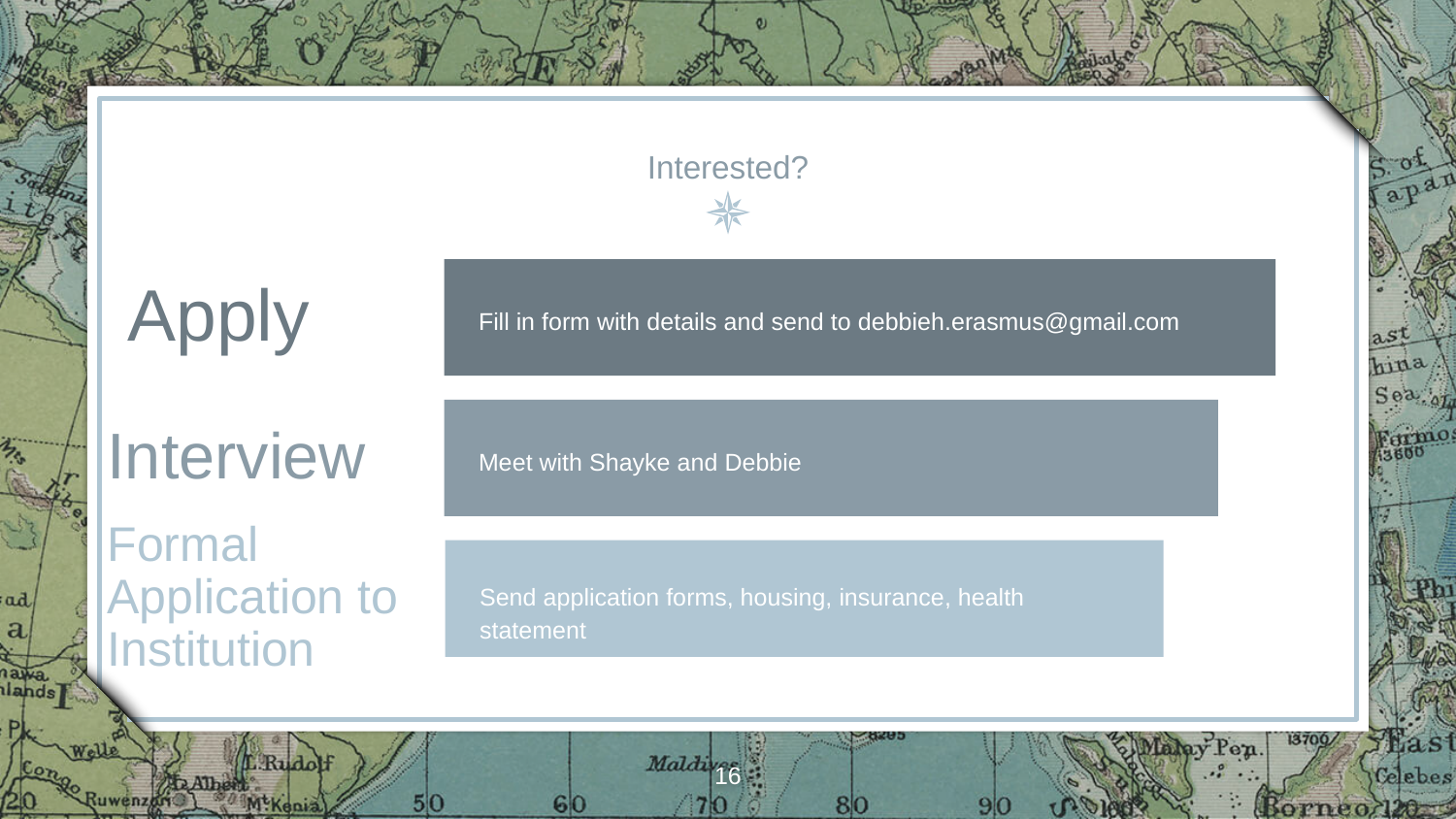

# Interested?

Apply
Fill in form with details and send to debbieh.erasmus@gmail.com

Interview
Meet with Shayke and Debbie

Formal Application to Institution
Send application forms, housing, insurance, health statement
16